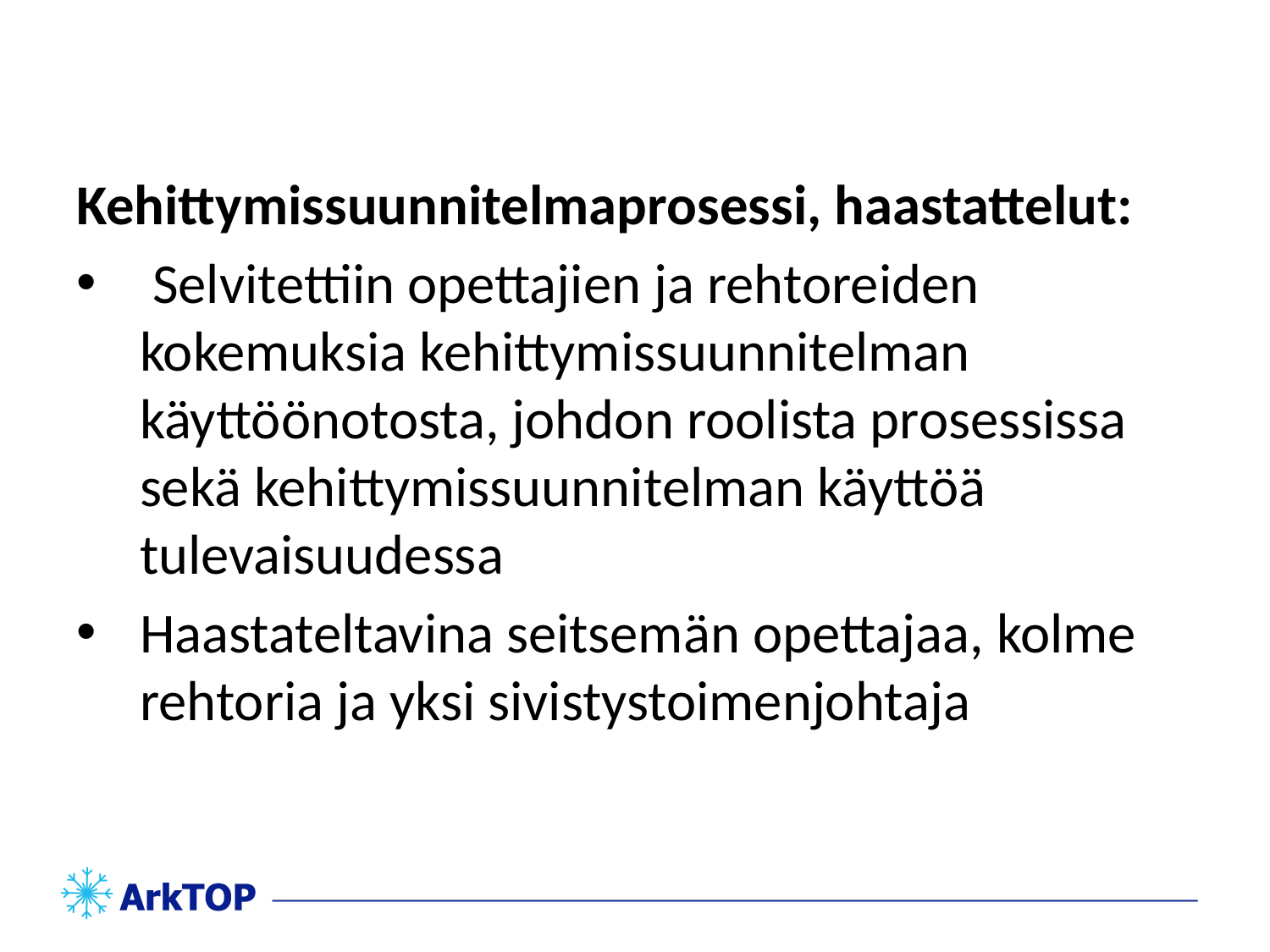

Kehittymissuunnitelmaprosessi, haastattelut:
 Selvitettiin opettajien ja rehtoreiden kokemuksia kehittymissuunnitelman käyttöönotosta, johdon roolista prosessissa sekä kehittymissuunnitelman käyttöä tulevaisuudessa
Haastateltavina seitsemän opettajaa, kolme rehtoria ja yksi sivistystoimenjohtaja